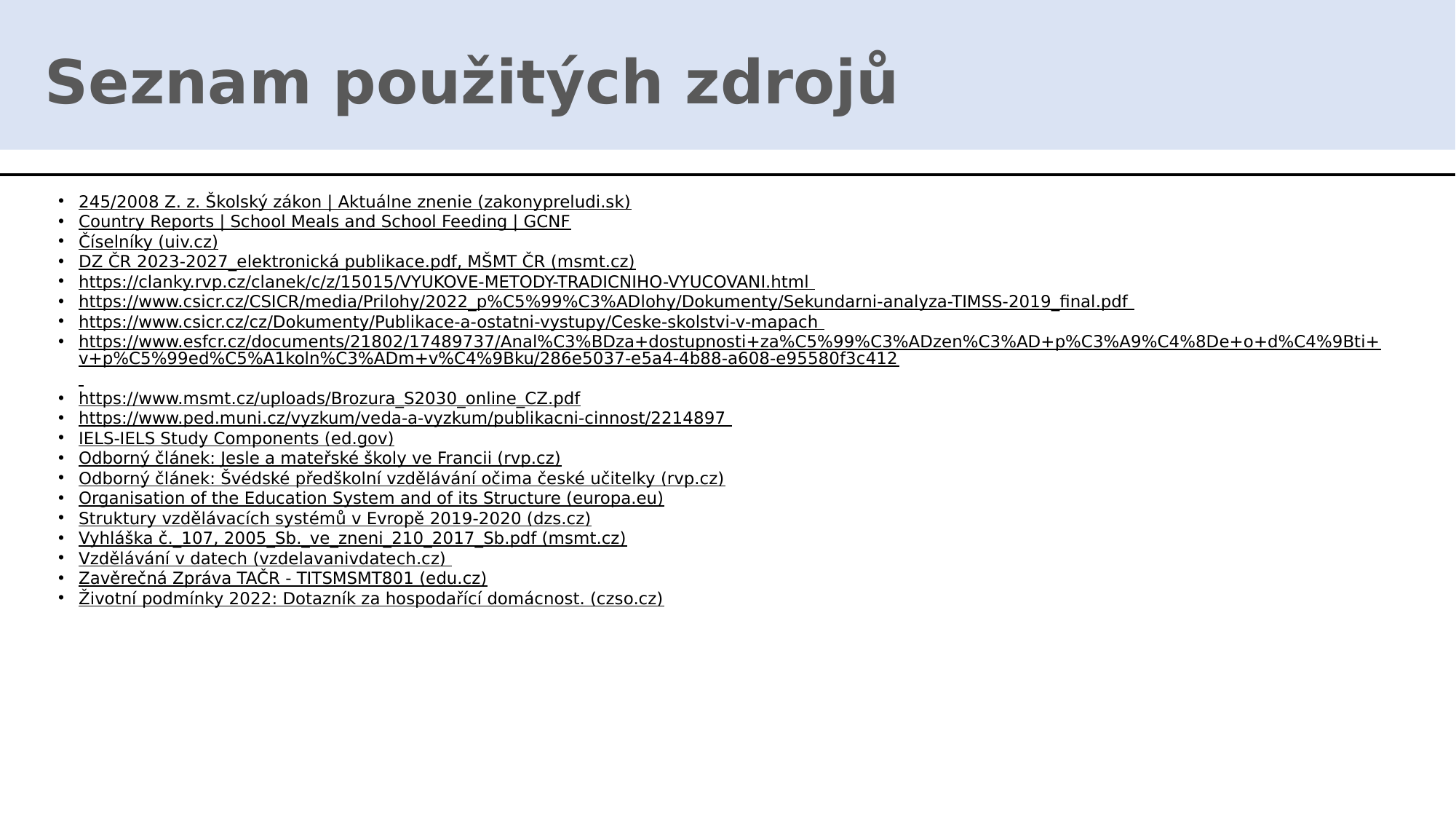

# Seznam použitých zdrojů
245/2008 Z. z. Školský zákon | Aktuálne znenie (zakonypreludi.sk)
Country Reports | School Meals and School Feeding | GCNF
Číselníky (uiv.cz)
DZ ČR 2023-2027_elektronická publikace.pdf, MŠMT ČR (msmt.cz)
https://clanky.rvp.cz/clanek/c/z/15015/VYUKOVE-METODY-TRADICNIHO-VYUCOVANI.html
https://www.csicr.cz/CSICR/media/Prilohy/2022_p%C5%99%C3%ADlohy/Dokumenty/Sekundarni-analyza-TIMSS-2019_final.pdf
https://www.csicr.cz/cz/Dokumenty/Publikace-a-ostatni-vystupy/Ceske-skolstvi-v-mapach
https://www.esfcr.cz/documents/21802/17489737/Anal%C3%BDza+dostupnosti+za%C5%99%C3%ADzen%C3%AD+p%C3%A9%C4%8De+o+d%C4%9Bti+v+p%C5%99ed%C5%A1koln%C3%ADm+v%C4%9Bku/286e5037-e5a4-4b88-a608-e95580f3c412
https://www.msmt.cz/uploads/Brozura_S2030_online_CZ.pdf
https://www.ped.muni.cz/vyzkum/veda-a-vyzkum/publikacni-cinnost/2214897
IELS-IELS Study Components (ed.gov)
Odborný článek: Jesle a mateřské školy ve Francii (rvp.cz)
Odborný článek: Švédské předškolní vzdělávání očima české učitelky (rvp.cz)
Organisation of the Education System and of its Structure (europa.eu)
Struktury vzdělávacích systémů v Evropě 2019-2020 (dzs.cz)
Vyhláška č._107, 2005_Sb._ve_zneni_210_2017_Sb.pdf (msmt.cz)
Vzdělávání v datech (vzdelavanivdatech.cz)
Zavěrečná Zpráva TAČR - TITSMSMT801 (edu.cz)
Životní podmínky 2022: Dotazník za hospodařící domácnost. (czso.cz)